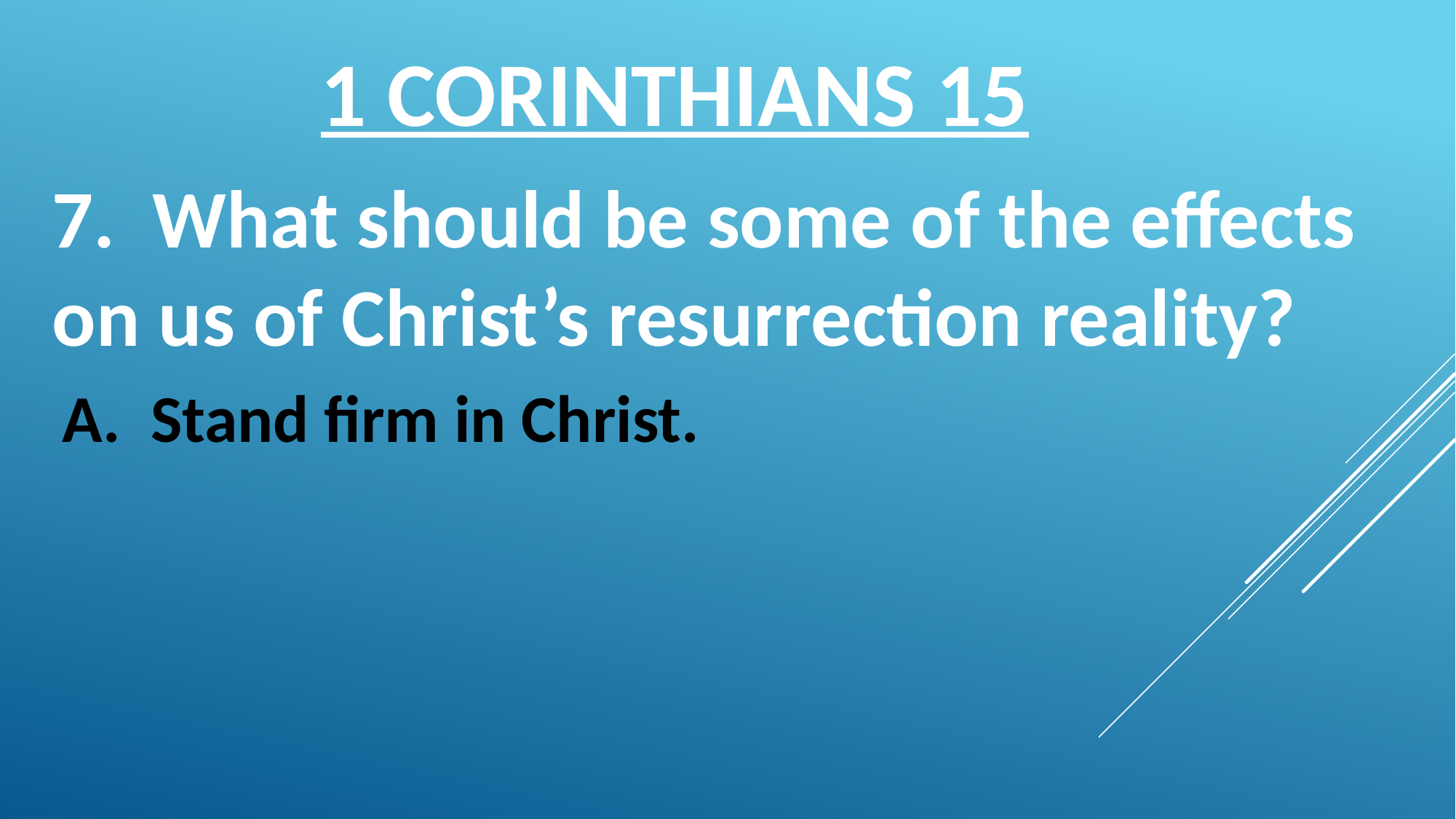

1 CORINTHIANS 15
7.  What should be some of the effects on us of Christ’s resurrection reality?
Stand firm in Christ.